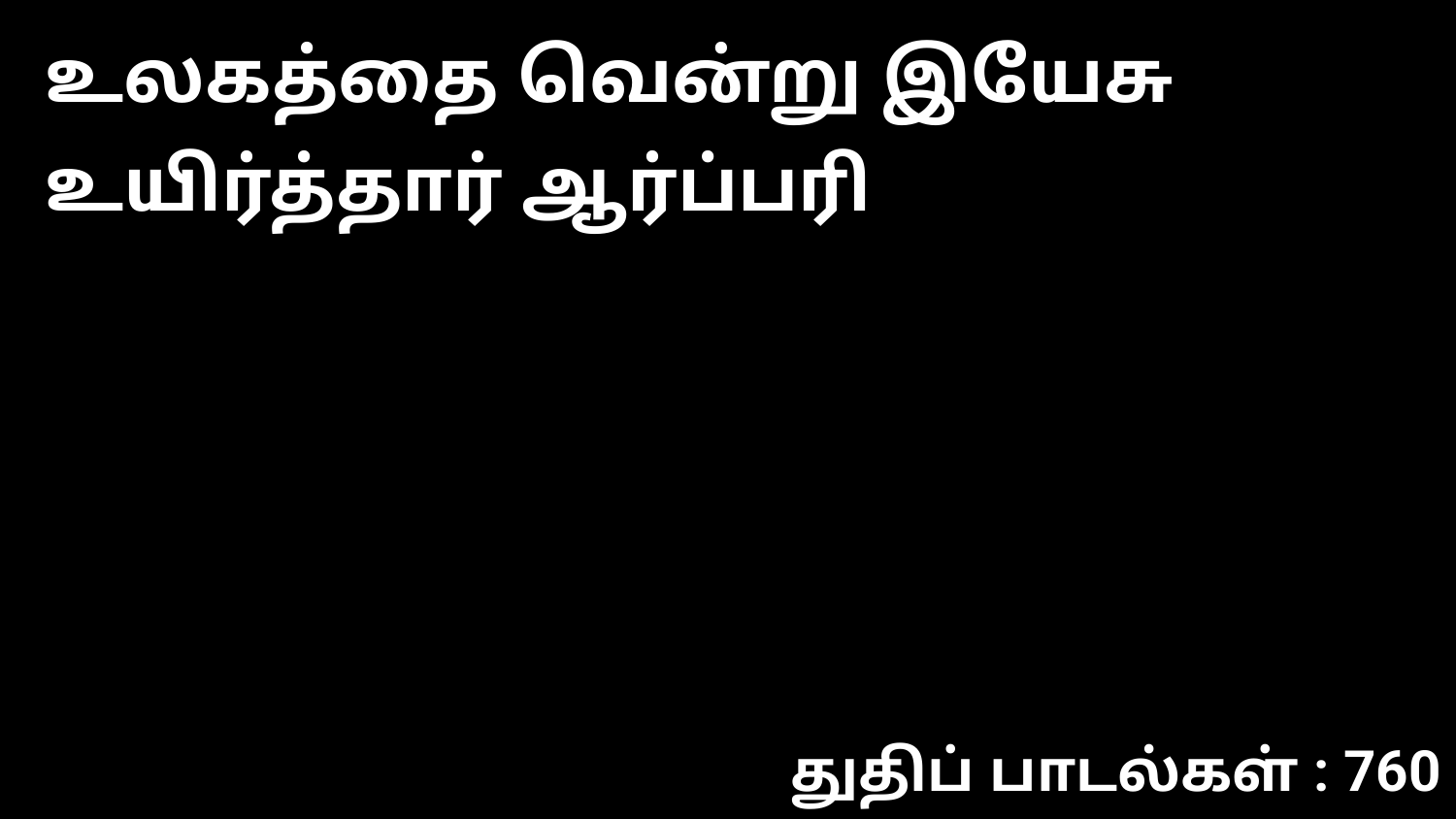

உலகத்தை வென்று இயேசு உயிர்த்தார் ஆர்ப்பரி
துதிப் பாடல்கள் : 760